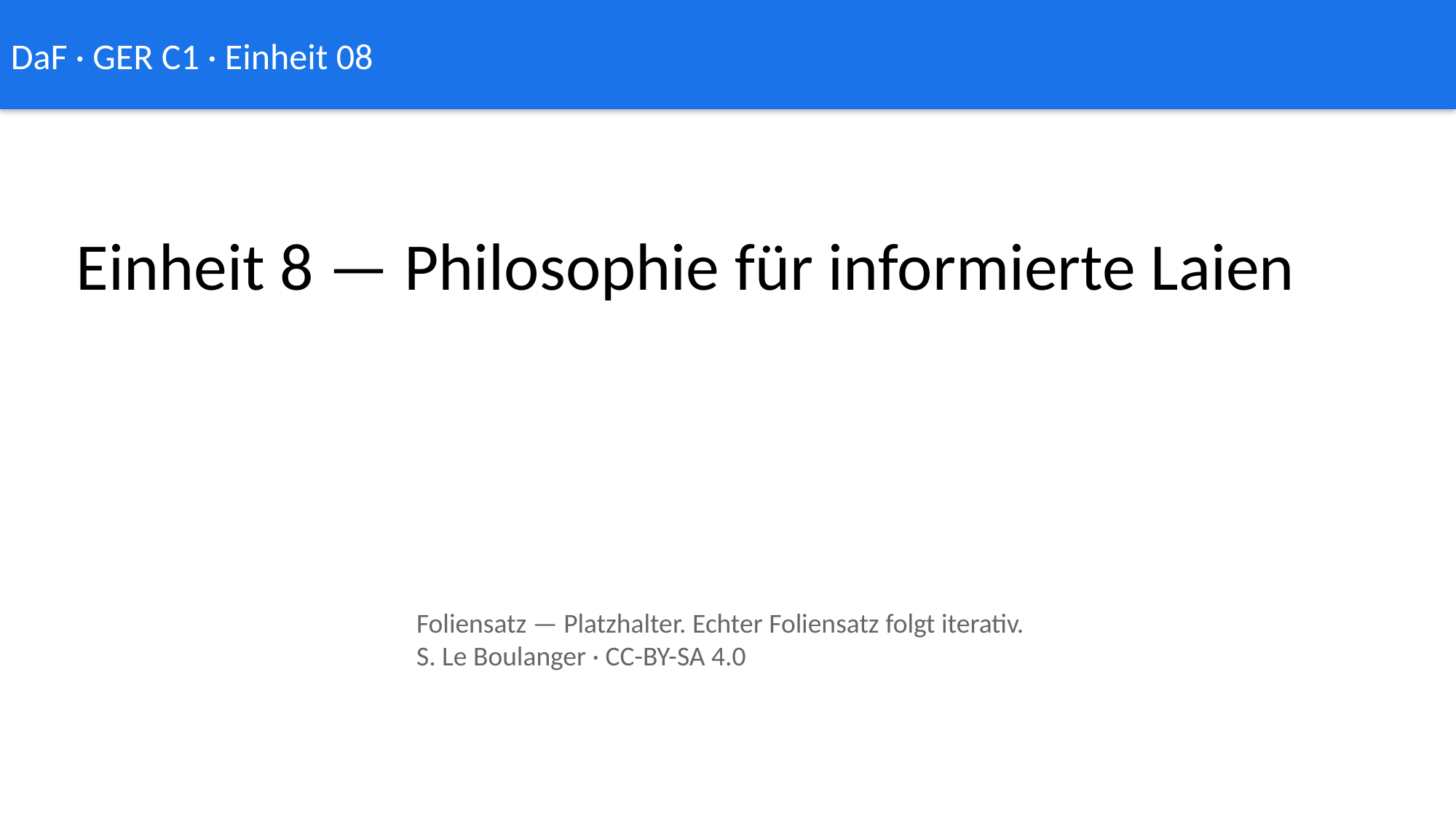

DaF · GER C1 · Einheit 08
Einheit 8 — Philosophie für informierte Laien
Foliensatz — Platzhalter. Echter Foliensatz folgt iterativ.
S. Le Boulanger · CC-BY-SA 4.0